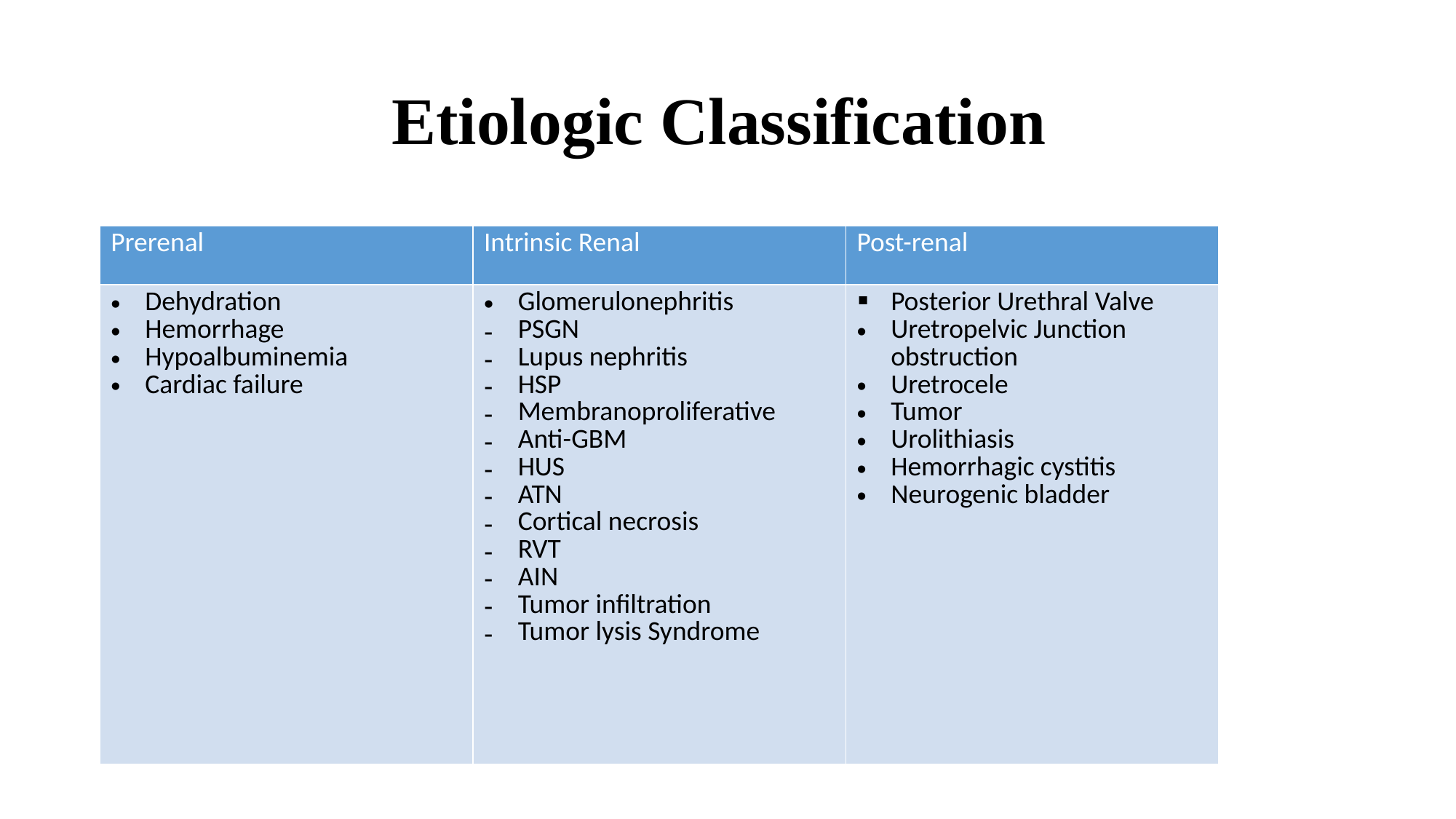

# Etiologic Classification
| Prerenal | Intrinsic Renal | Post-renal |
| --- | --- | --- |
| Dehydration Hemorrhage Hypoalbuminemia Cardiac failure | Glomerulonephritis PSGN Lupus nephritis HSP Membranoproliferative Anti-GBM HUS ATN Cortical necrosis RVT AIN Tumor infiltration Tumor lysis Syndrome | Posterior Urethral Valve Uretropelvic Junction obstruction Uretrocele Tumor Urolithiasis Hemorrhagic cystitis Neurogenic bladder |